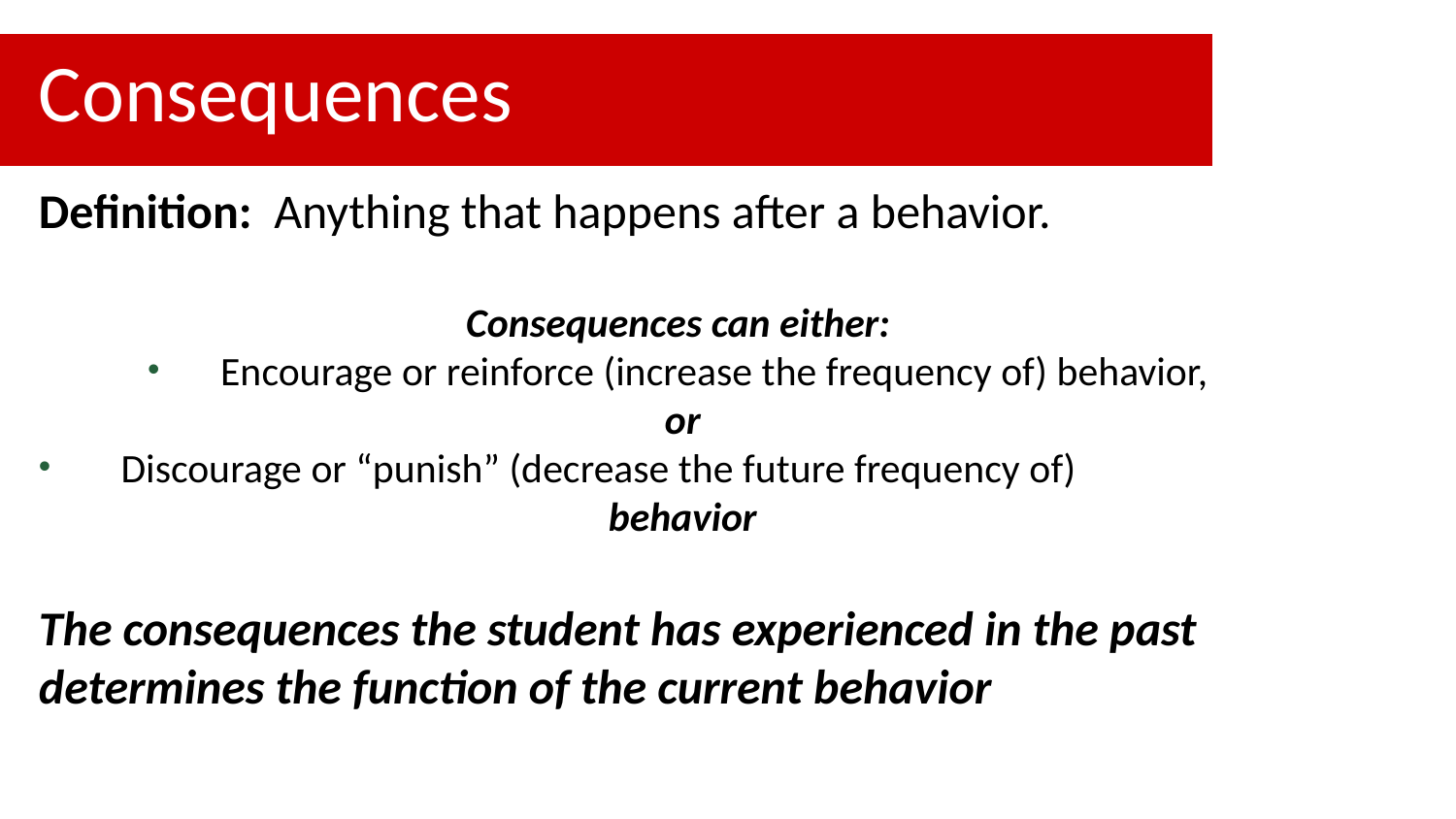

# Consequences
Definition:  Anything that happens after a behavior.

Consequences can either:
Encourage or reinforce (increase the frequency of) behavior,
or
 Discourage or “punish” (decrease the future frequency of)
behavior

The consequences the student has experienced in the past determines the function of the current behavior